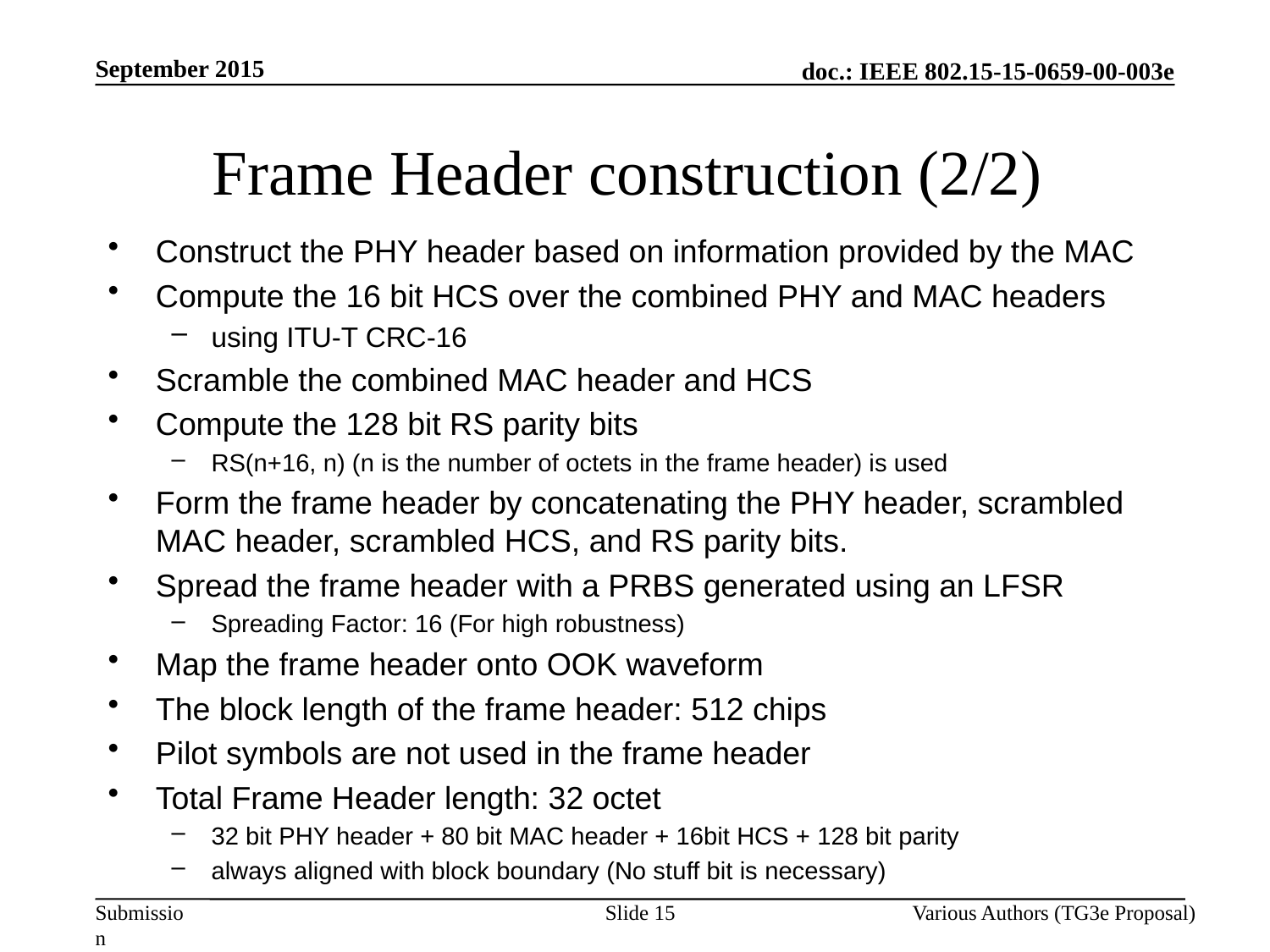

September 2015
# Frame Header construction (2/2)
Construct the PHY header based on information provided by the MAC
Compute the 16 bit HCS over the combined PHY and MAC headers
using ITU-T CRC-16
Scramble the combined MAC header and HCS
Compute the 128 bit RS parity bits
RS(n+16, n) (n is the number of octets in the frame header) is used
Form the frame header by concatenating the PHY header, scrambled MAC header, scrambled HCS, and RS parity bits.
Spread the frame header with a PRBS generated using an LFSR
Spreading Factor: 16 (For high robustness)
Map the frame header onto OOK waveform
The block length of the frame header: 512 chips
Pilot symbols are not used in the frame header
Total Frame Header length: 32 octet
32 bit PHY header + 80 bit MAC header + 16bit HCS + 128 bit parity
always aligned with block boundary (No stuff bit is necessary)

Slide 15
Various Authors (TG3e Proposal)